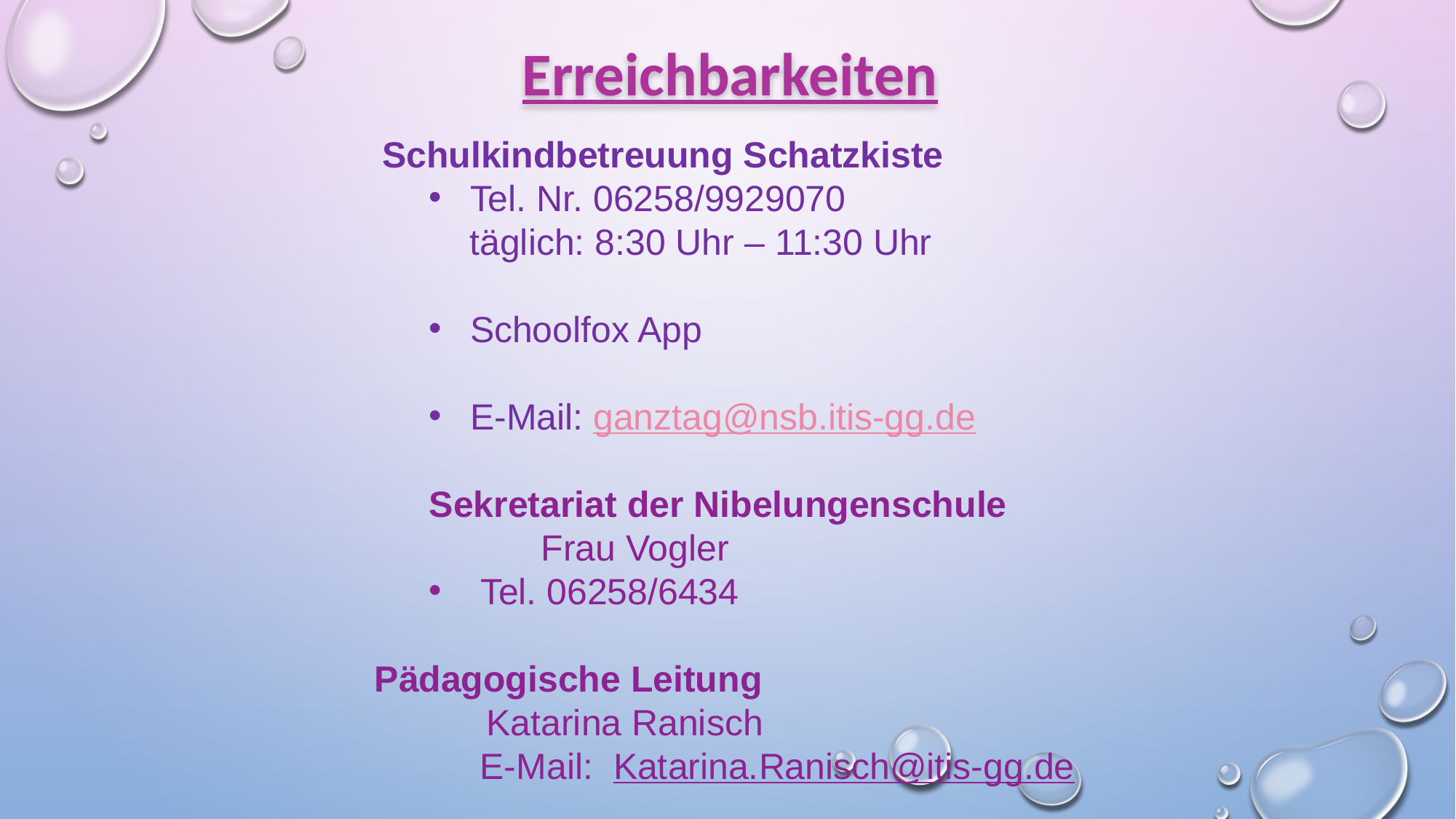

Erreichbarkeiten
 Schulkindbetreuung Schatzkiste
Tel. Nr. 06258/9929070
    täglich: 8:30 Uhr – 11:30 Uhr

Schoolfox App

E-Mail: ganztag@nsb.itis-gg.de

Sekretariat der Nibelungenschule
           Frau Vogler
 Tel. 06258/6434

Pädagogische Leitung
           Katarina Ranisch
     E-Mail:  Katarina.Ranisch@itis-gg.de